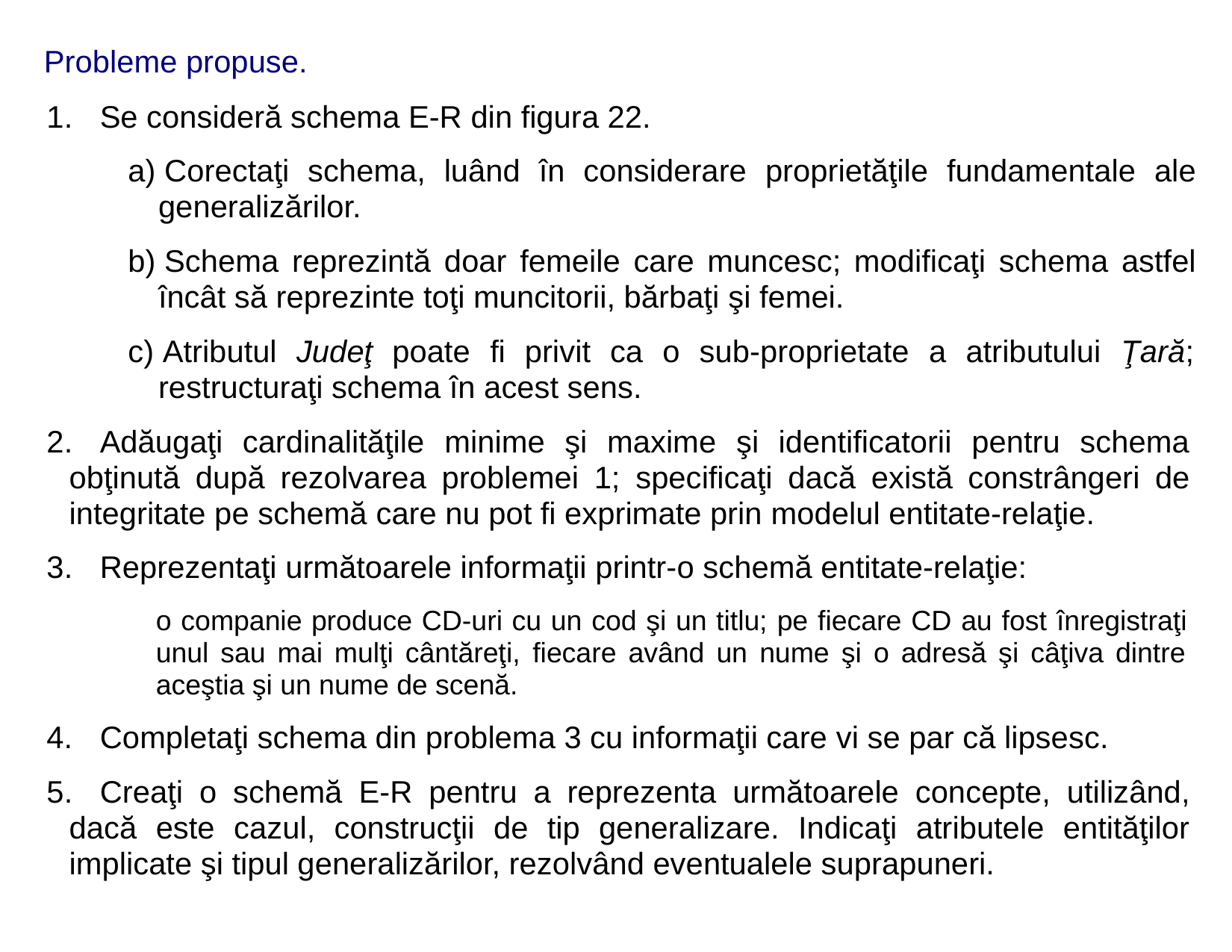

Probleme propuse.
1. Se consideră schema E-R din figura 22.
a) Corectaţi schema, luând în considerare proprietăţile fundamentale ale
generalizărilor.
b) Schema reprezintă doar femeile care muncesc; modificaţi schema astfel
încât să reprezinte toţi muncitorii, bărbaţi şi femei.
c) Atributul Judeţ poate fi privit ca o sub-proprietate a atributului Ţară;
restructuraţi schema în acest sens.
2. Adăugaţi cardinalităţile minime şi maxime şi identificatorii pentru schema
obţinută după rezolvarea problemei 1; specificaţi dacă există constrângeri de
integritate pe schemă care nu pot fi exprimate prin modelul entitate-relaţie.
3. Reprezentaţi următoarele informaţii printr-o schemă entitate-relaţie:
o companie produce CD-uri cu un cod şi un titlu; pe fiecare CD au fost înregistraţi
unul sau mai mulţi cântăreţi, fiecare având un nume şi o adresă şi câţiva dintre
aceştia şi un nume de scenă.
4. Completaţi schema din problema 3 cu informaţii care vi se par că lipsesc.
5. Creaţi o schemă E-R pentru a reprezenta următoarele concepte, utilizând,
dacă este cazul, construcţii de tip generalizare. Indicaţi atributele entităţilor
implicate şi tipul generalizărilor, rezolvând eventualele suprapuneri.